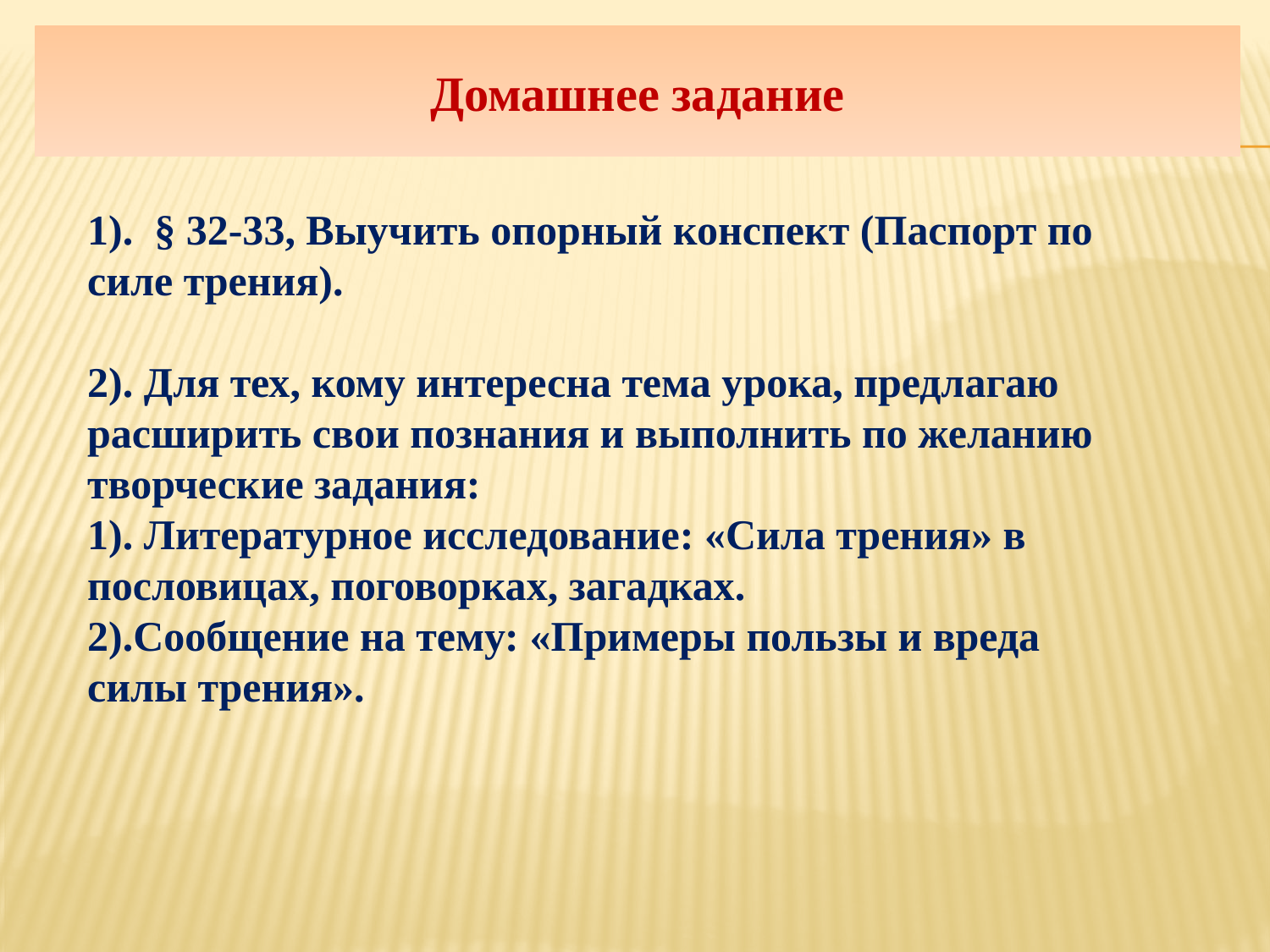

Домашнее задание
1).  § 32-33, Выучить опорный конспект (Паспорт по силе трения).

2). Для тех, кому интересна тема урока, предлагаю расширить свои познания и выполнить по желанию творческие задания:
1). Литературное исследование: «Сила трения» в пословицах, поговорках, загадках.
2).Сообщение на тему: «Примеры пользы и вреда силы трения».